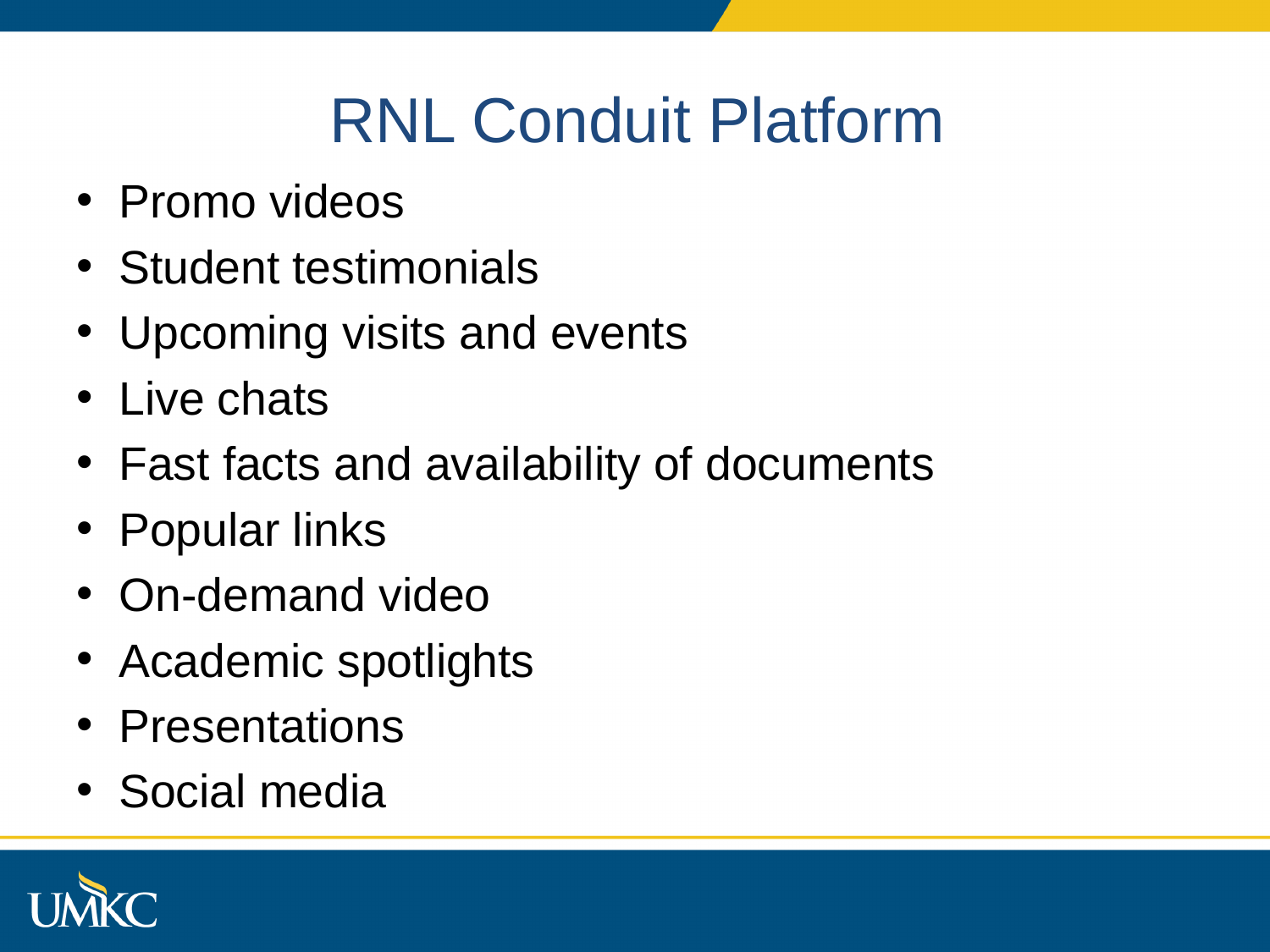

# RNL Conduit Platform
Promo videos
Student testimonials
Upcoming visits and events
Live chats
Fast facts and availability of documents
Popular links
On-demand video
Academic spotlights
Presentations
Social media